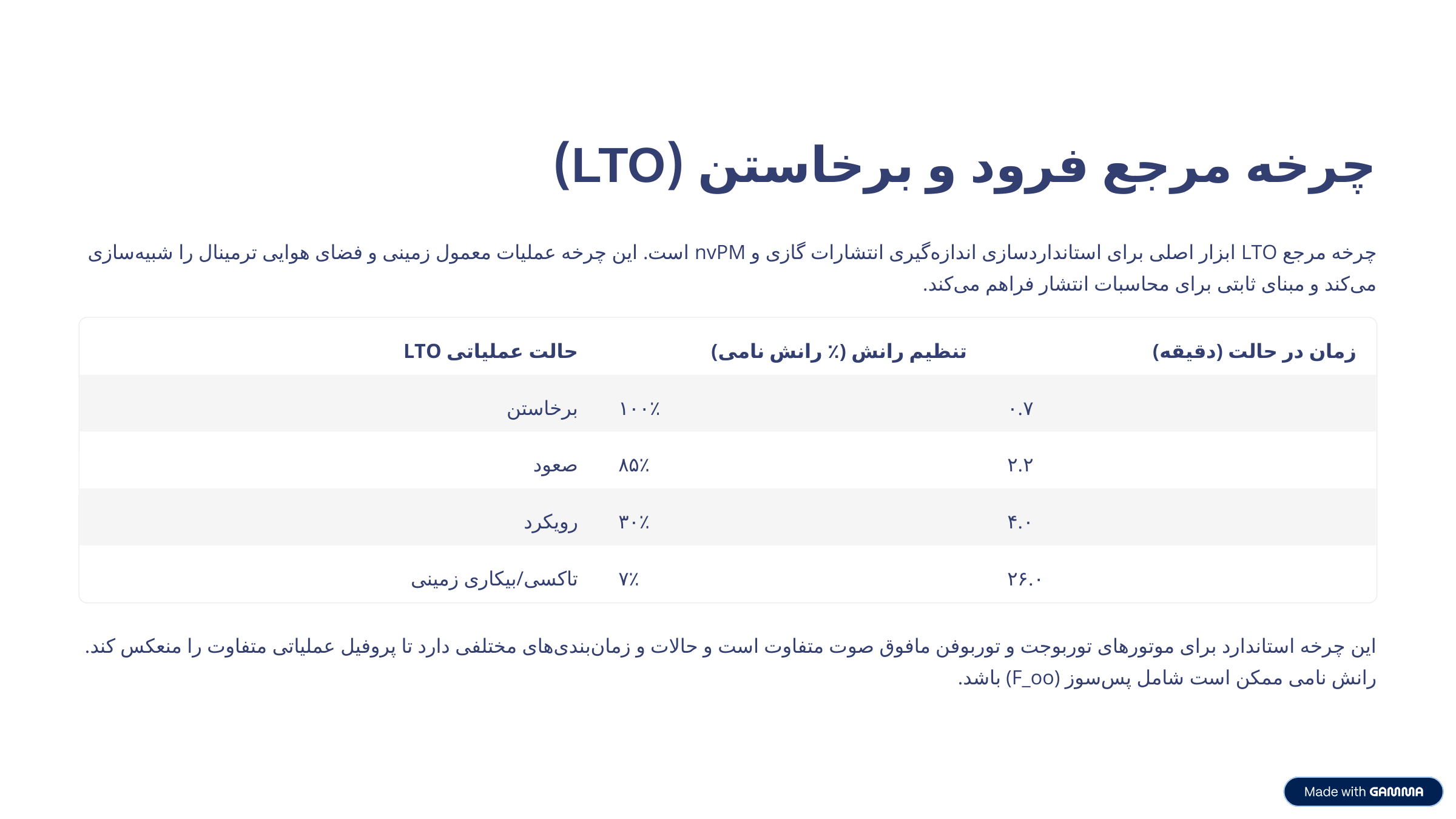

چرخه مرجع فرود و برخاستن (LTO)
چرخه مرجع LTO ابزار اصلی برای استانداردسازی اندازه‌گیری انتشارات گازی و nvPM است. این چرخه عملیات معمول زمینی و فضای هوایی ترمینال را شبیه‌سازی می‌کند و مبنای ثابتی برای محاسبات انتشار فراهم می‌کند.

حالت عملیاتی LTO
تنظیم رانش (٪ رانش نامی)
زمان در حالت (دقیقه)

برخاستن
۱۰۰٪
۰.۷

صعود
۸۵٪
۲.۲

رویکرد
۳۰٪
۴.۰

تاکسی/بیکاری زمینی
۷٪
۲۶.۰
این چرخه استاندارد برای موتورهای توربوجت و توربوفن مافوق صوت متفاوت است و حالات و زمان‌بندی‌های مختلفی دارد تا پروفیل عملیاتی متفاوت را منعکس کند. رانش نامی ممکن است شامل پس‌سوز (F_oo) باشد.